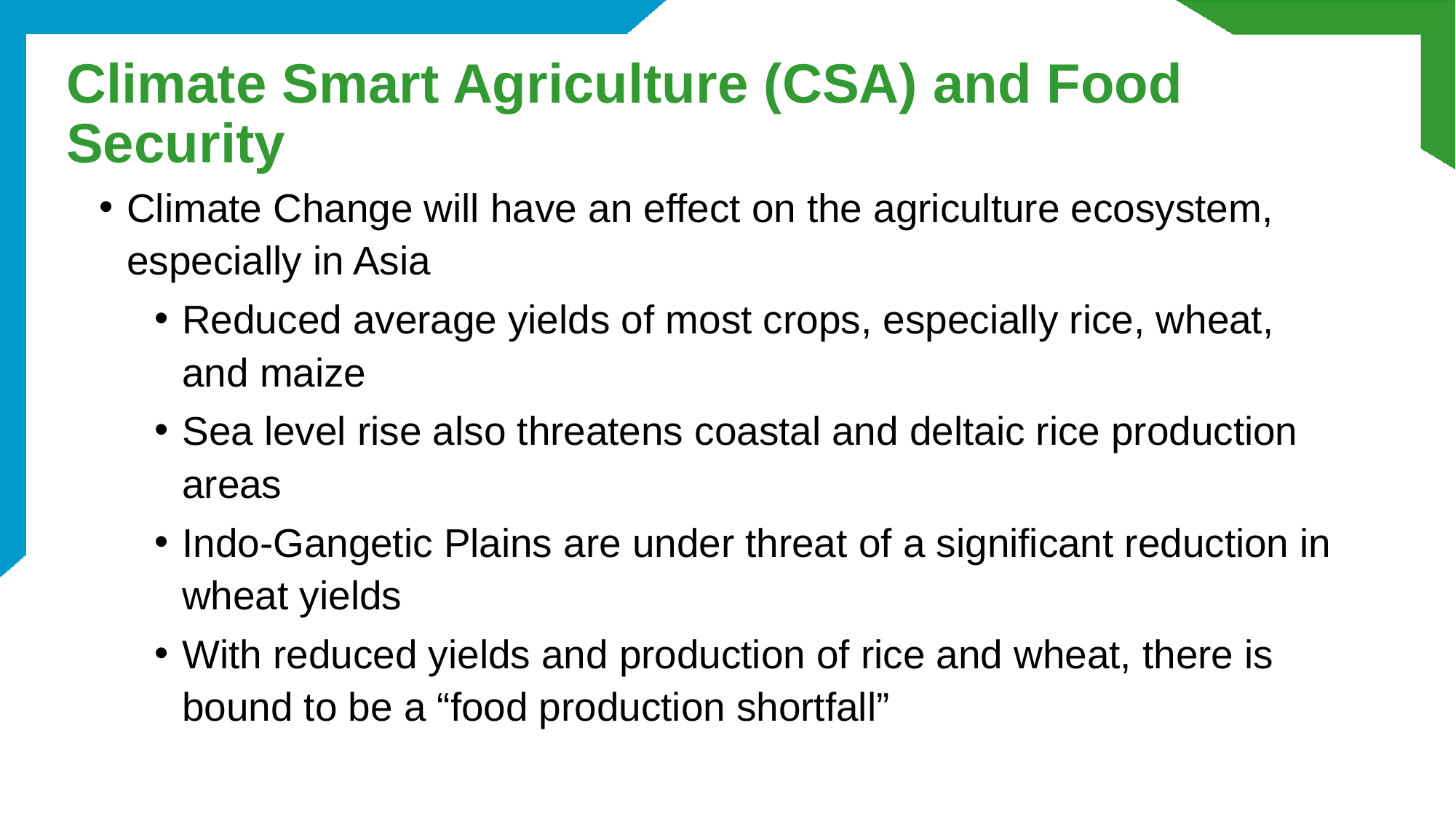

# Climate Smart Agriculture (CSA) and Food Security
Climate Change will have an effect on the agriculture ecosystem, especially in Asia
Reduced average yields of most crops, especially rice, wheat, and maize
Sea level rise also threatens coastal and deltaic rice production areas
Indo-Gangetic Plains are under threat of a significant reduction in wheat yields
With reduced yields and production of rice and wheat, there is bound to be a “food production shortfall”